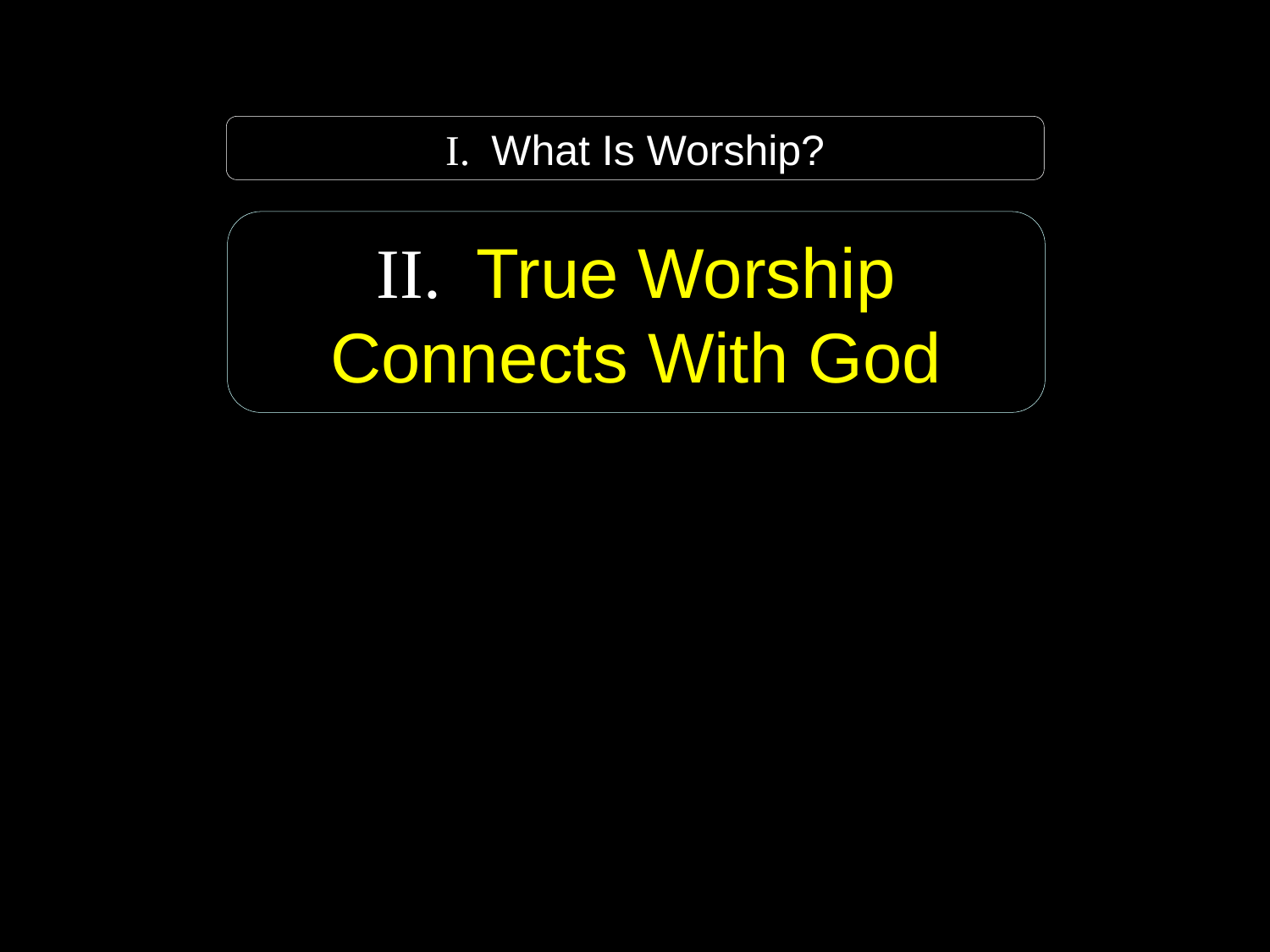

I.  What Is Worship?
II.  True Worship Connects With God